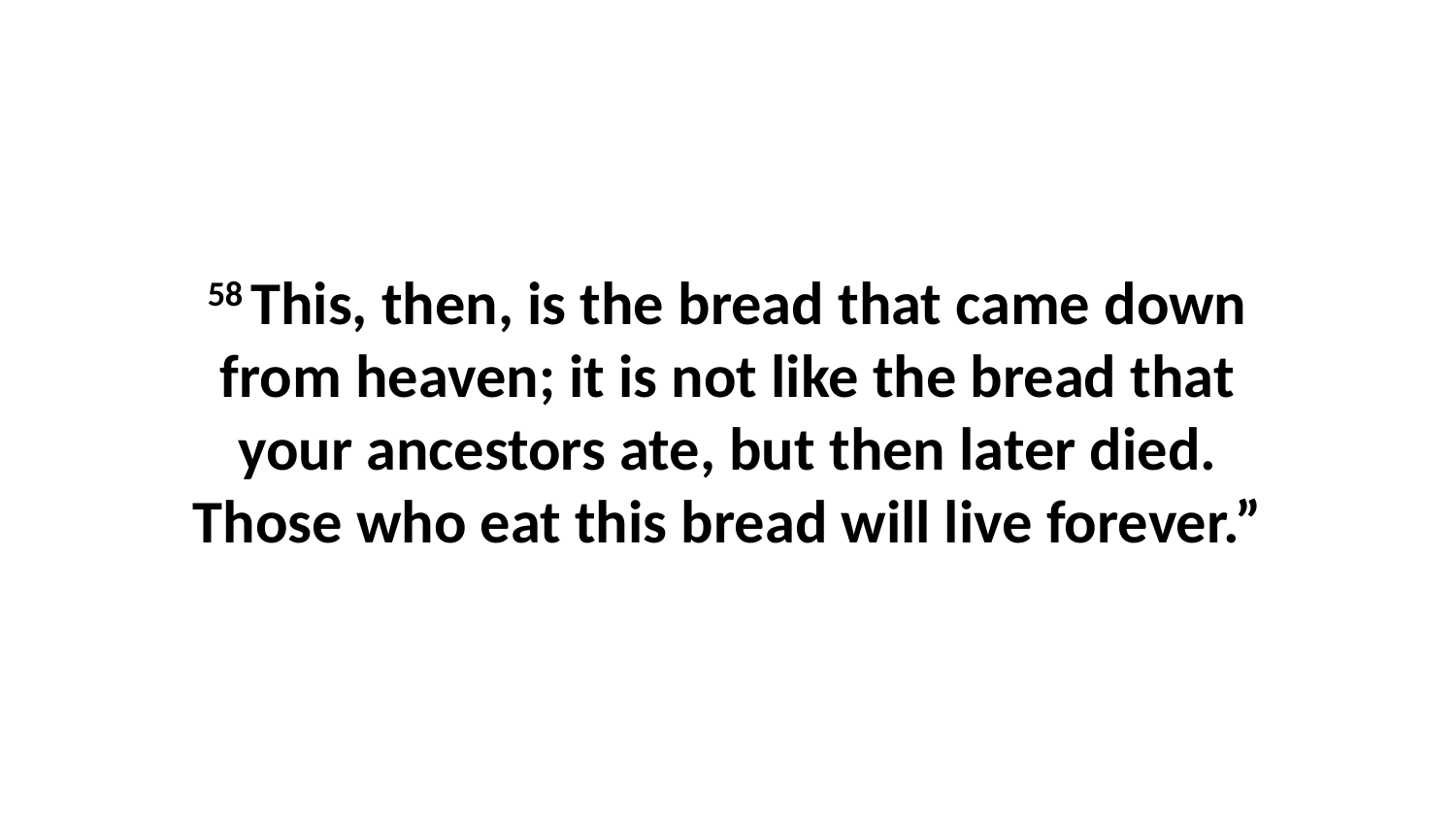

58 This, then, is the bread that came down from heaven; it is not like the bread that your ancestors ate, but then later died. Those who eat this bread will live forever.”